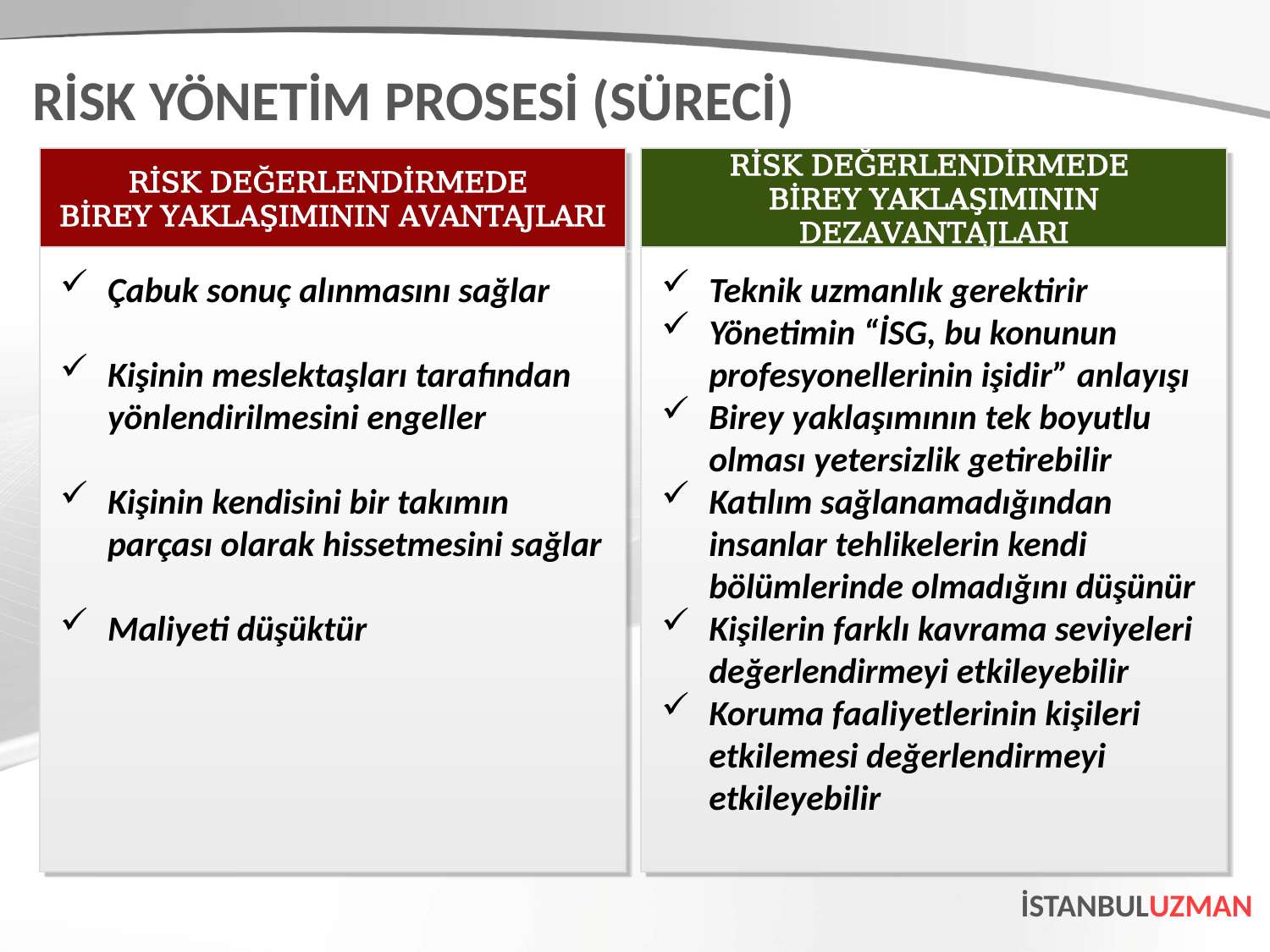

RİSK YÖNETİM PROSESİ (SÜRECİ)
RİSK DEĞERLENDİRMEDE
BİREY YAKLAŞIMININ AVANTAJLARI
RİSK DEĞERLENDİRMEDE
BİREY YAKLAŞIMININ DEZAVANTAJLARI
Çabuk sonuç alınmasını sağlar

Kişinin meslektaşları tarafından yönlendirilmesini engeller

Kişinin kendisini bir takımın parçası olarak hissetmesini sağlar

Maliyeti düşüktür
Teknik uzmanlık gerektirir
Yönetimin “İSG, bu konunun profesyonellerinin işidir” anlayışı
Birey yaklaşımının tek boyutlu olması yetersizlik getirebilir
Katılım sağlanamadığından insanlar tehlikelerin kendi bölümlerinde olmadığını düşünür
Kişilerin farklı kavrama seviyeleri değerlendirmeyi etkileyebilir
Koruma faaliyetlerinin kişileri etkilemesi değerlendirmeyi etkileyebilir
İSTANBULUZMAN